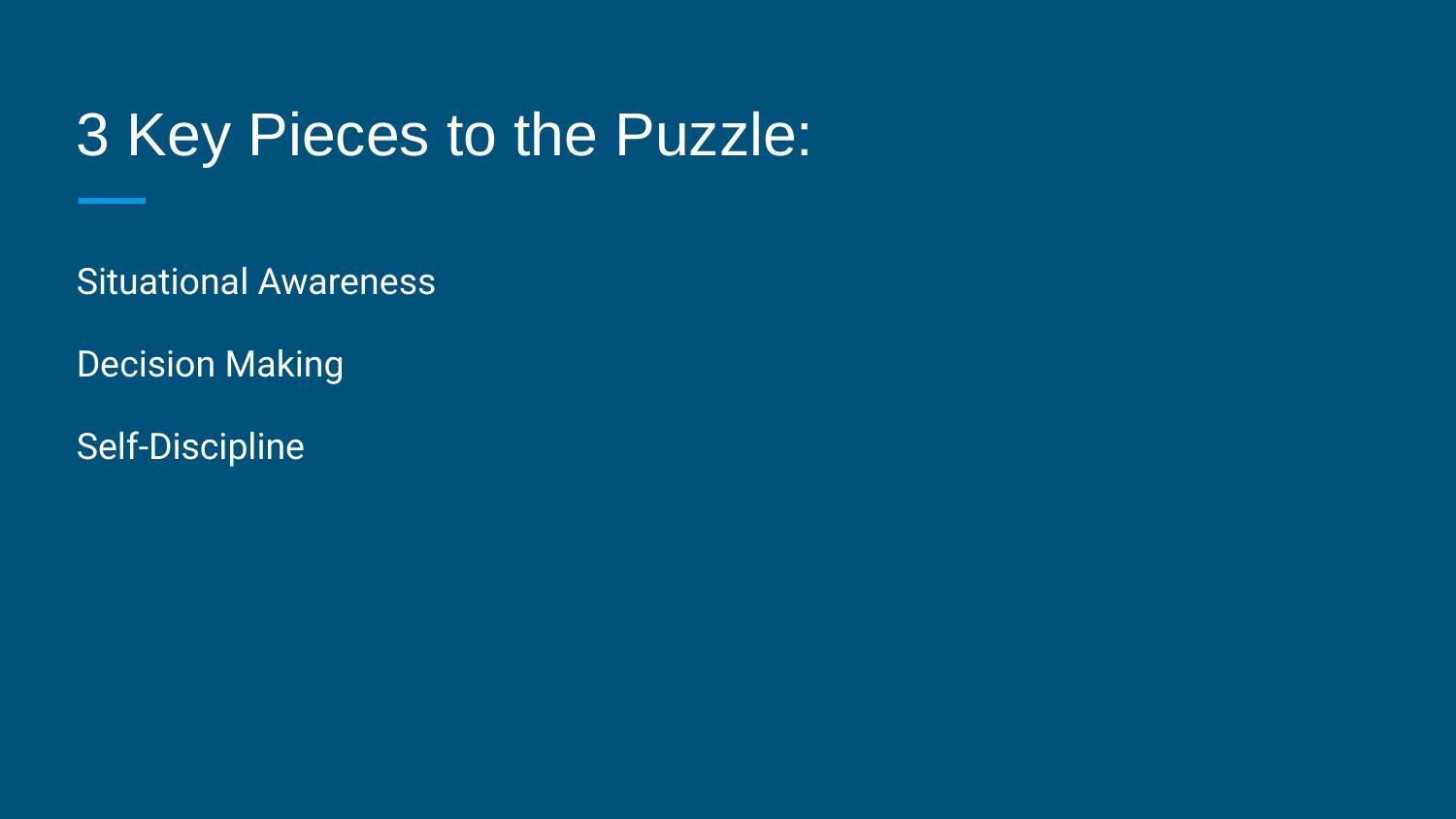

# 3 Key Pieces to the Puzzle:
Situational Awareness
Decision Making
Self-Discipline